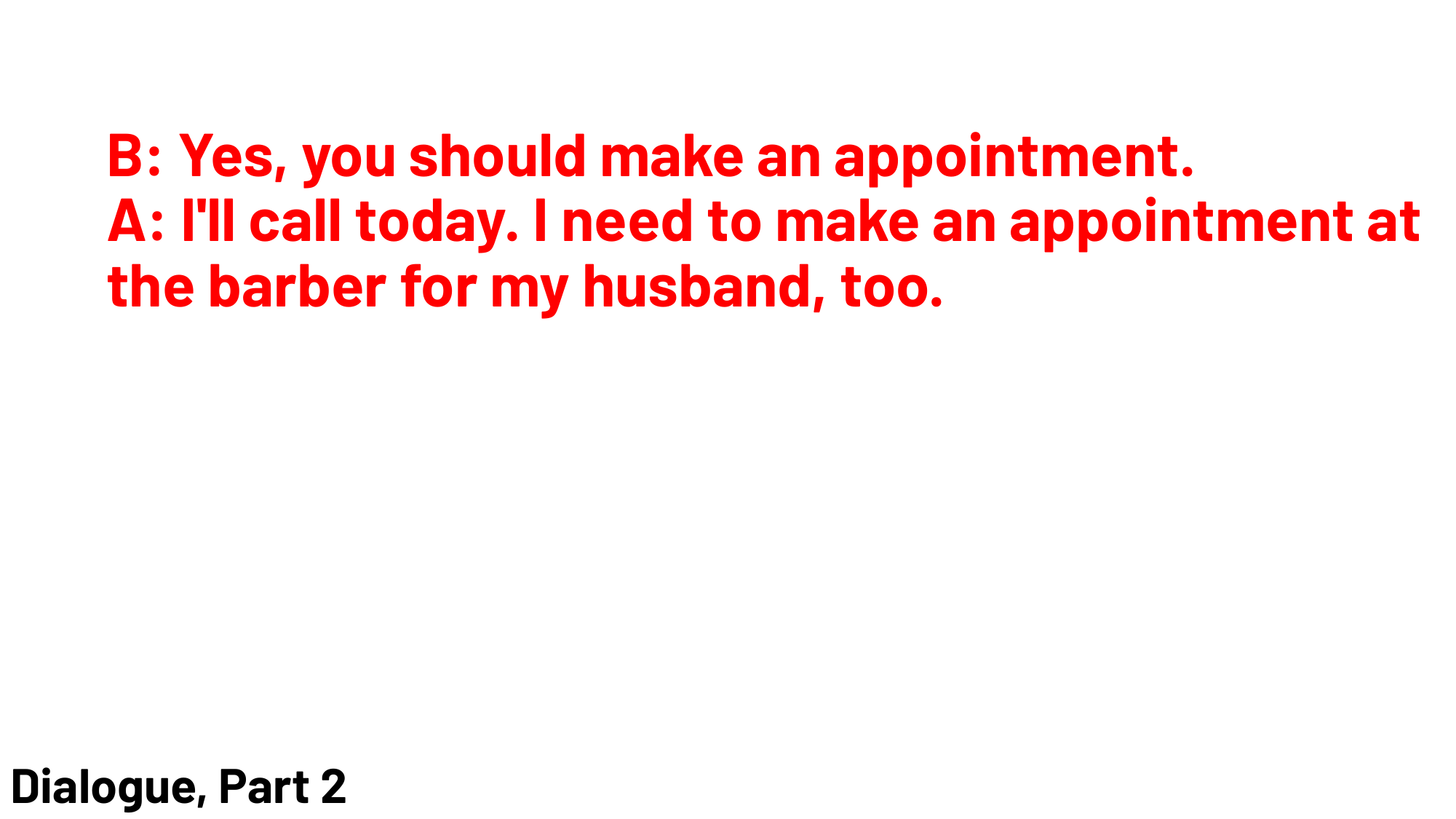

# B: Yes, you should make an appointment.
A: I'll call today. I need to make an appointment at the barber for my husband, too.
Dialogue, Part 2